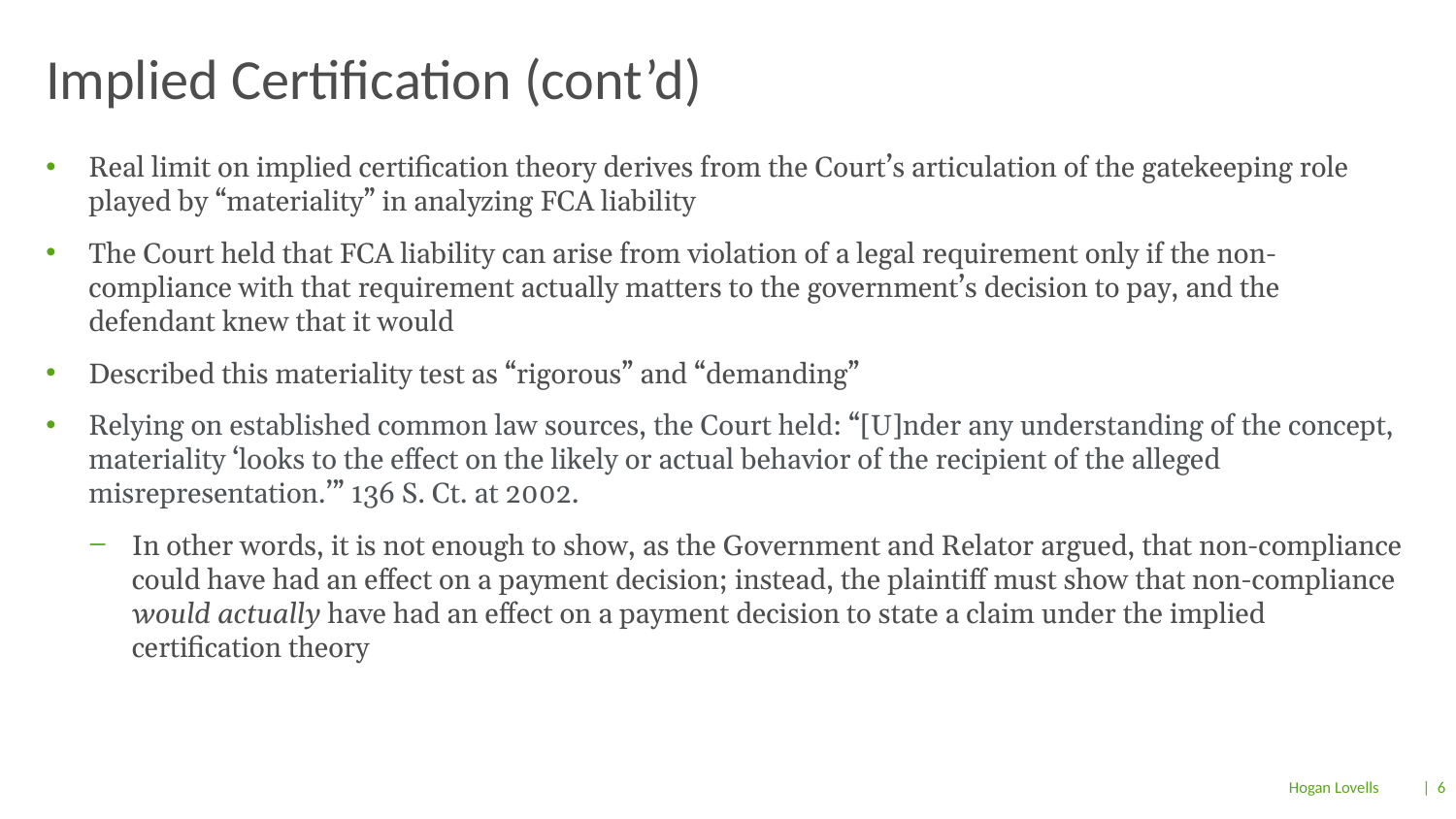

# Implied Certification (cont’d)
Real limit on implied certification theory derives from the Court’s articulation of the gatekeeping role played by “materiality” in analyzing FCA liability
The Court held that FCA liability can arise from violation of a legal requirement only if the non-compliance with that requirement actually matters to the government’s decision to pay, and the defendant knew that it would
Described this materiality test as “rigorous” and “demanding”
Relying on established common law sources, the Court held: “[U]nder any understanding of the concept, materiality ‘looks to the effect on the likely or actual behavior of the recipient of the alleged misrepresentation.’” 136 S. Ct. at 2002.
In other words, it is not enough to show, as the Government and Relator argued, that non-compliance could have had an effect on a payment decision; instead, the plaintiff must show that non-compliance would actually have had an effect on a payment decision to state a claim under the implied certification theory
|  6
Hogan Lovells